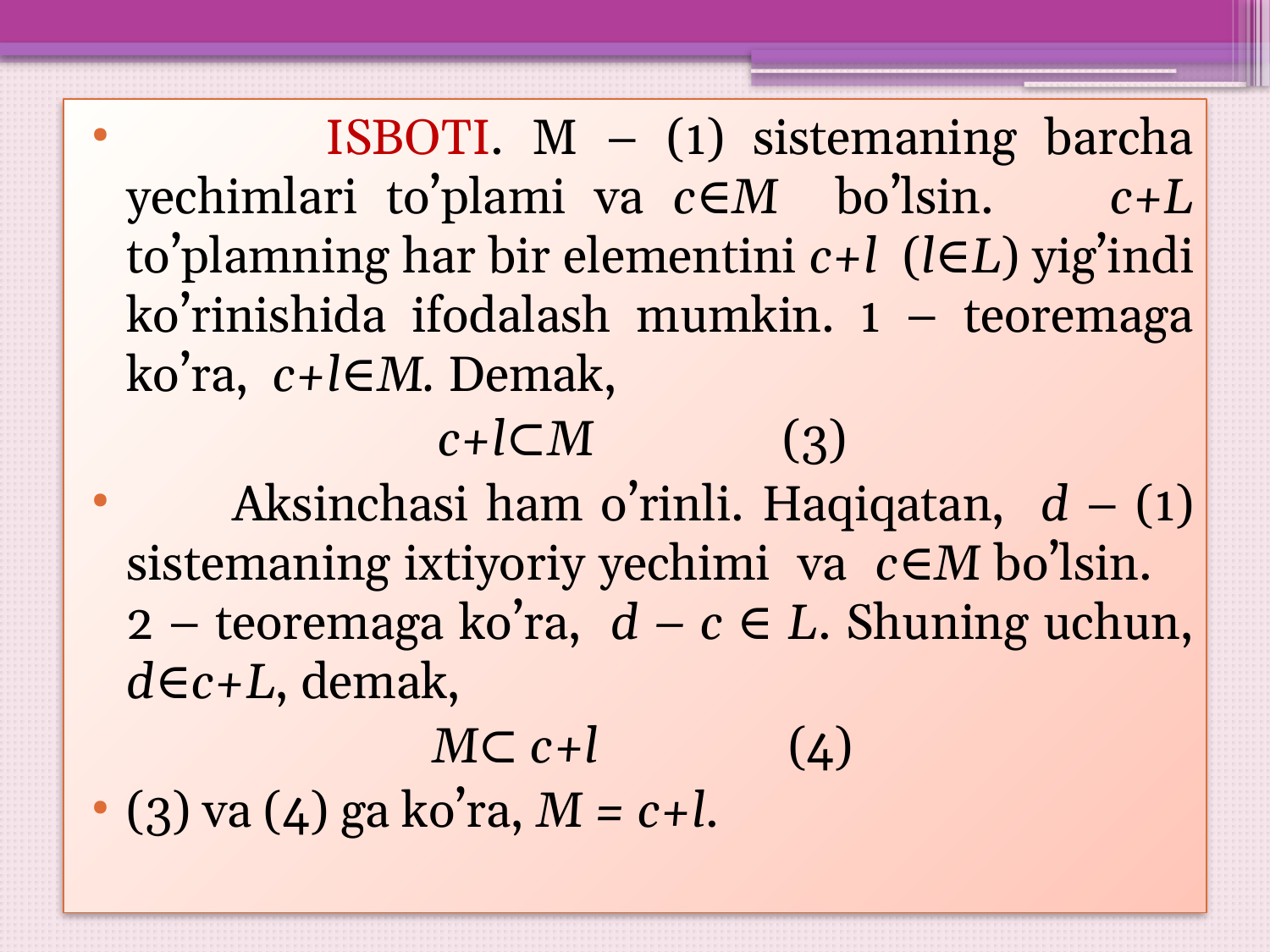

ISBOTI. M – (1) sistemaning barcha yechimlari to’plami va c∈M  bo’lsin.    c+L to’plamning har bir elementini c+l  (l∈L) yig’indi ko’rinishida ifodalash mumkin. 1 – teoremaga ko’ra,  c+l∈M. Demak,
c+l⊂M                (3)
      Aksinchasi ham o’rinli. Haqiqatan,  d – (1) sistemaning ixtiyoriy yechimi  va  c∈M bo’lsin.    2 – teoremaga ko’ra,  d – c ∈ L. Shuning uchun, d∈c+L, demak,
M⊂ c+l                (4)
(3) va (4) ga ko’ra, M = c+l.